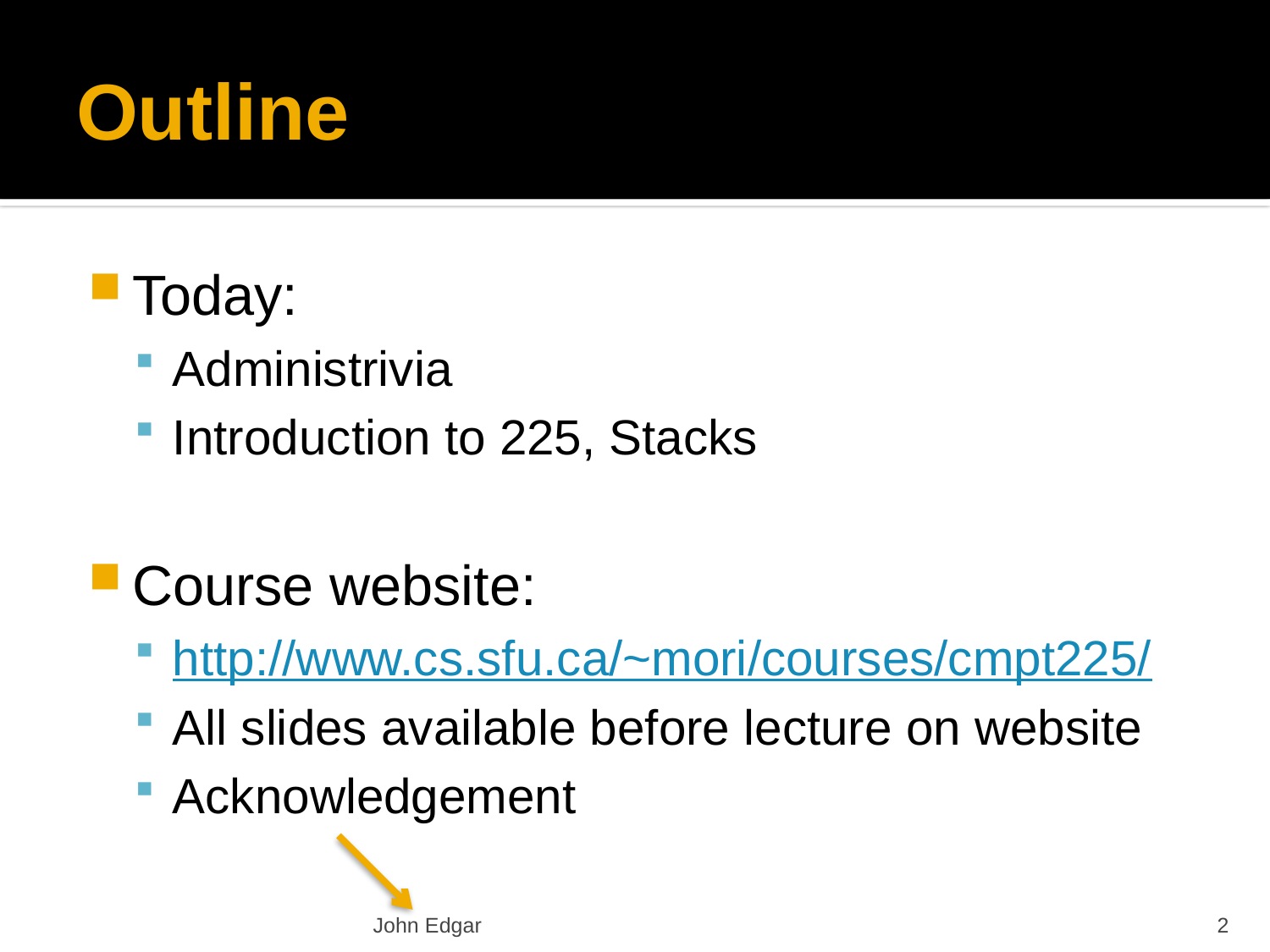

# Outline
Today:
Administrivia
Introduction to 225, Stacks

Course website:
http://www.cs.sfu.ca/~mori/courses/cmpt225/
All slides available before lecture on website
Acknowledgement

John Edgar
2